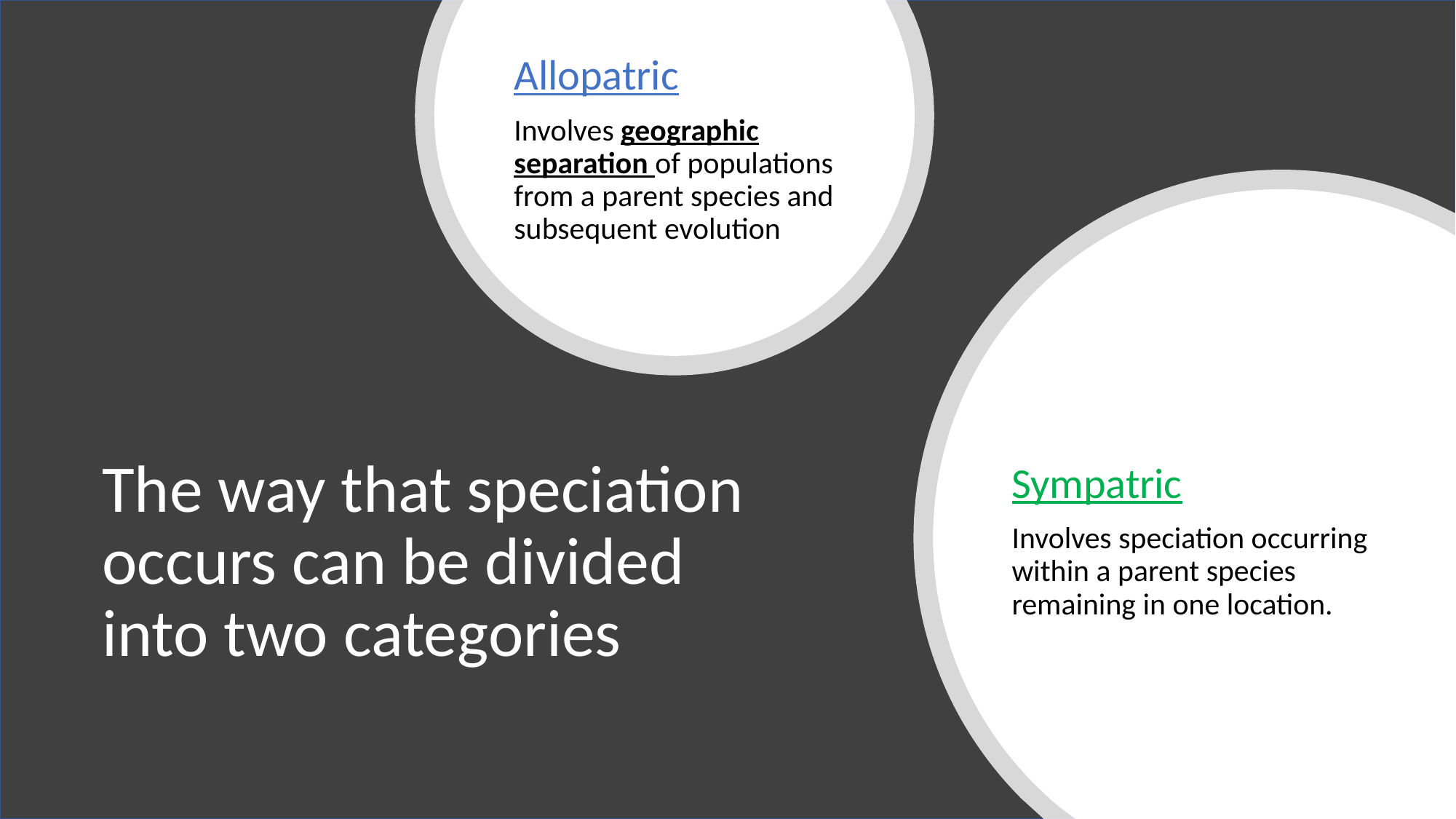

Allopatric
Involves geographic separation of populations from a parent species and subsequent evolution

Sympatric
Involves speciation occurring within a parent species remaining in one location.
# The way that speciation occurs can be divided into two categories